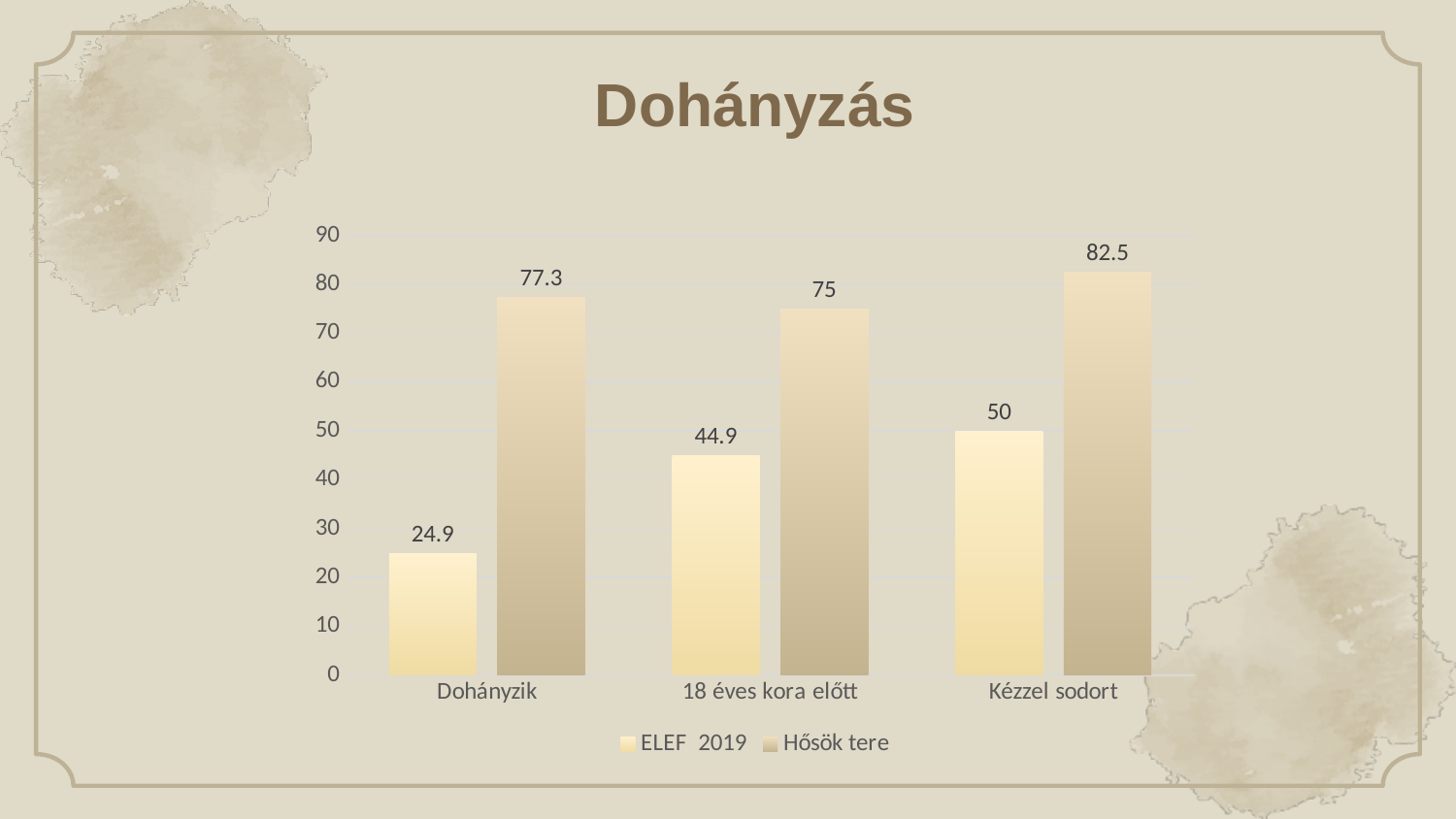

Dohányzás

### Chart

| Category | ELEF  2019 | Hősök tere |
|---|---|---|
| Dohányzik | 24.9 | 77.3 |
| 18 éves kora előtt | 44.9 | 75.0 |
| Kézzel sodort | 50.0 | 82.5 |